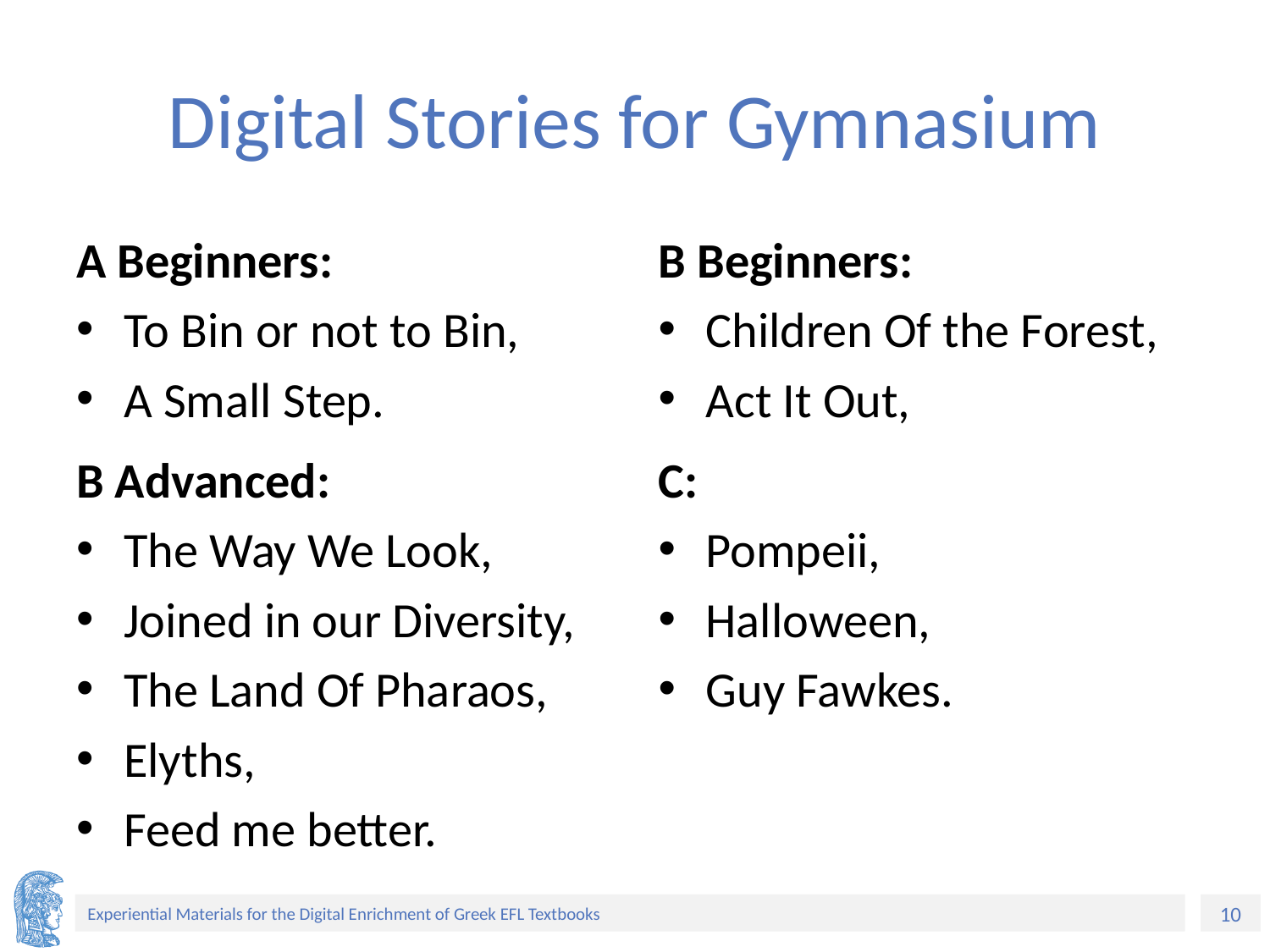

# Digital Stories for Gymnasium
Α Beginners:
To Bin or not to Bin,
A Small Step.
Β Advanced:
The Way We Look,
Joined in our Diversity,
The Land Of Pharaos,
Elyths,
Feed me better.
Β Beginners:
Children Of the Forest,
Act It Out,
C:
Pompeii,
Halloween,
Guy Fawkes.